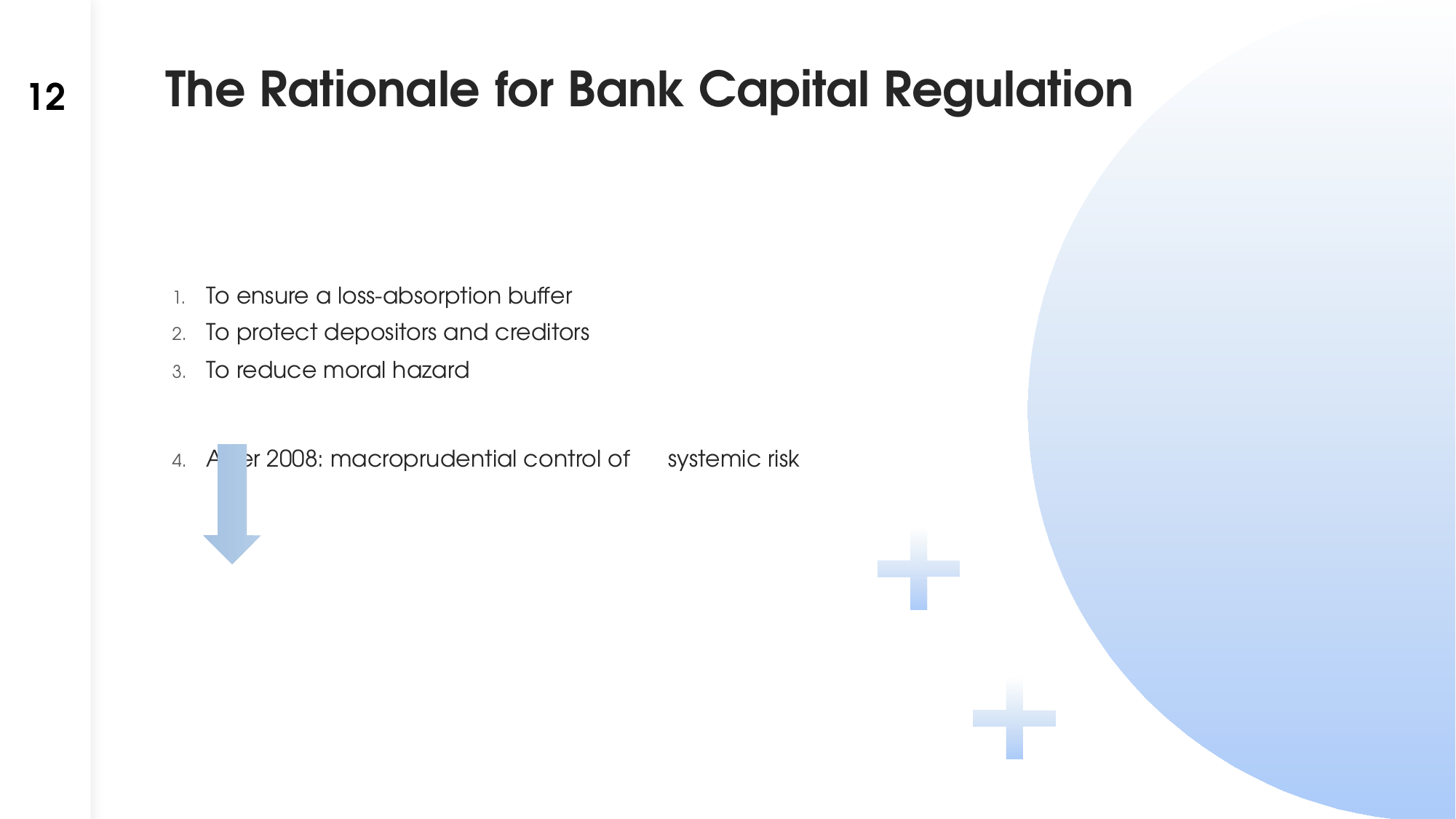

12
# The Rationale for Bank Capital Regulation
To ensure a loss-absorption buffer
To protect depositors and creditors
To reduce moral hazard

After 2008: macroprudential control of      systemic risk